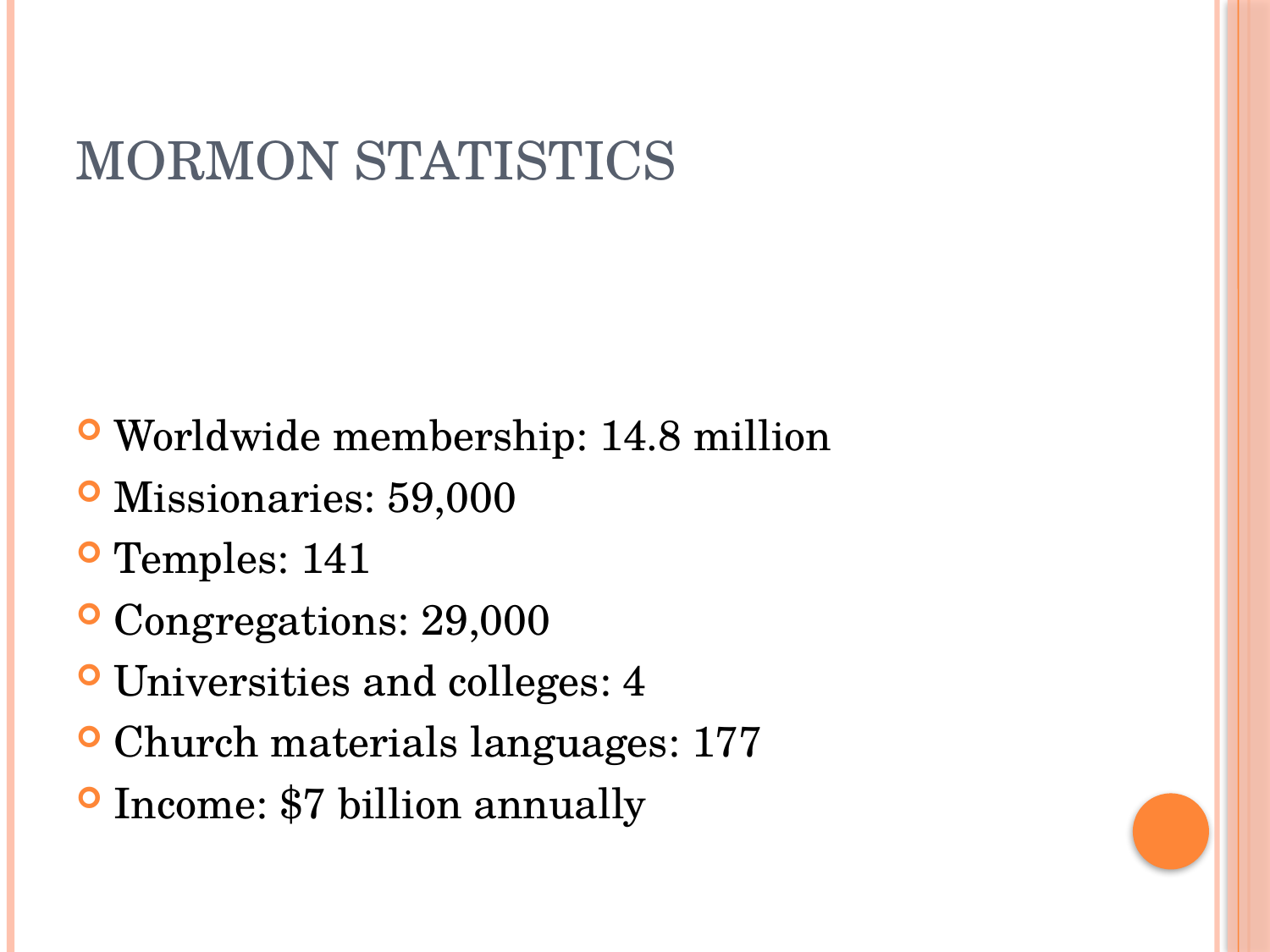

# Mormon statistics
Worldwide membership: 14.8 million
Missionaries: 59,000
Temples: 141
Congregations: 29,000
Universities and colleges: 4
Church materials languages: 177
Income: $7 billion annually